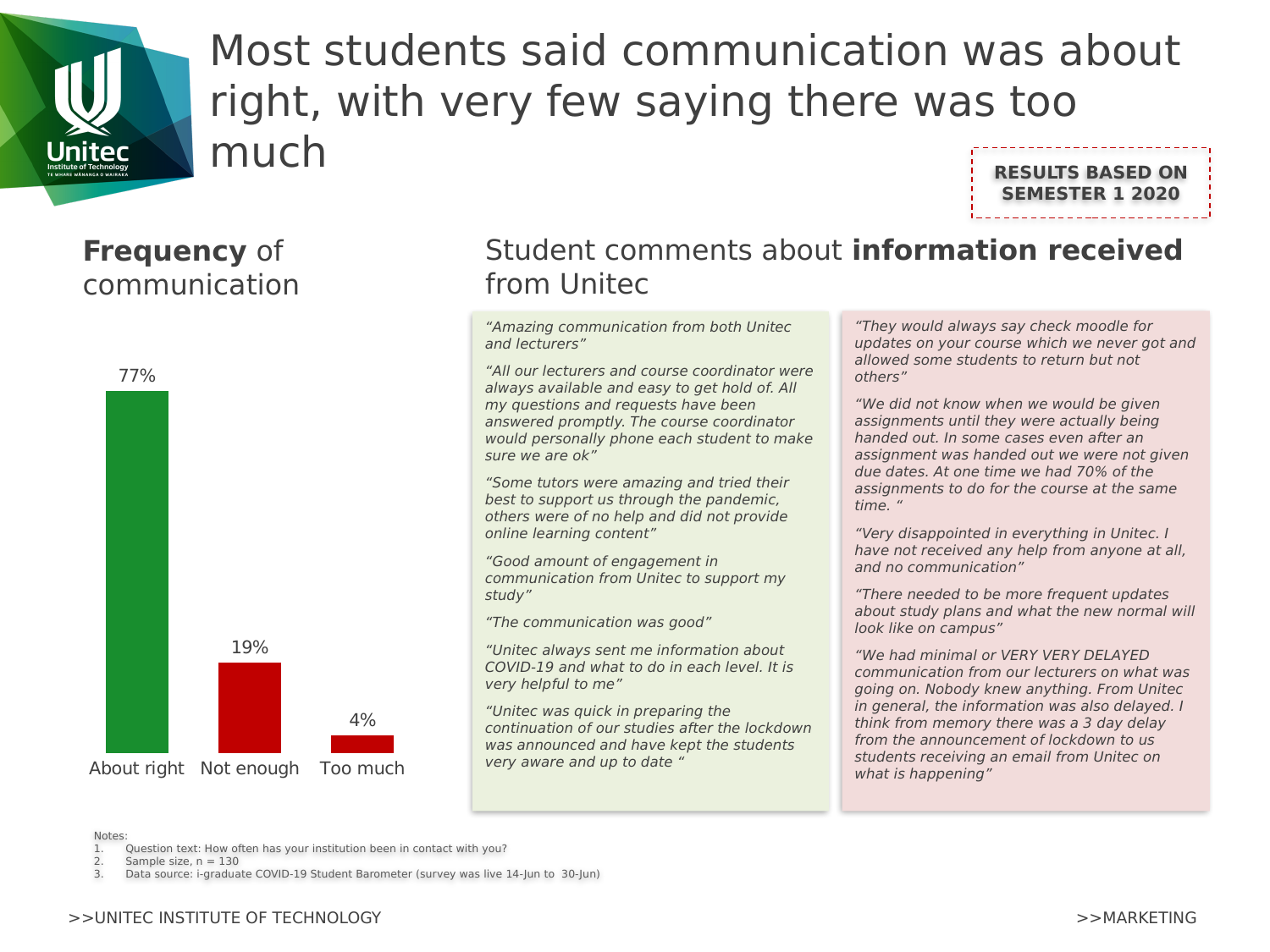

# Most students said communication was about right, with very few saying there was too much
RESULTS BASED ON SEMESTER 1 2020
Student comments about information received from Unitec
Frequency of communication
“They would always say check moodle for updates on your course which we never got and allowed some students to return but not others”
“We did not know when we would be given assignments until they were actually being handed out. In some cases even after an assignment was handed out we were not given due dates. At one time we had 70% of the assignments to do for the course at the same time. “
“Very disappointed in everything in Unitec. I have not received any help from anyone at all, and no communication”
“There needed to be more frequent updates about study plans and what the new normal will look like on campus”
“We had minimal or VERY VERY DELAYED communication from our lecturers on what was going on. Nobody knew anything. From Unitec in general, the information was also delayed. I think from memory there was a 3 day delay from the announcement of lockdown to us students receiving an email from Unitec on what is happening”
“Amazing communication from both Unitec and lecturers”
“All our lecturers and course coordinator were always available and easy to get hold of. All my questions and requests have been answered promptly. The course coordinator would personally phone each student to make sure we are ok”
“Some tutors were amazing and tried their best to support us through the pandemic, others were of no help and did not provide online learning content”
“Good amount of engagement in communication from Unitec to support my study”
“The communication was good”
“Unitec always sent me information about COVID-19 and what to do in each level. It is very helpful to me”
“Unitec was quick in preparing the continuation of our studies after the lockdown was announced and have kept the students very aware and up to date “

### Chart

| Category | Series 1 |
|---|---|
| About right | 0.7692307692307694 |
| Not enough | 0.19230769230769235 |
| Too much | 0.038461538461538464 |
Notes:
Question text: How often has your institution been in contact with you?
Sample size, n = 130
Data source: i-graduate COVID-19 Student Barometer (survey was live 14-Jun to  30-Jun)
>>MARKETING